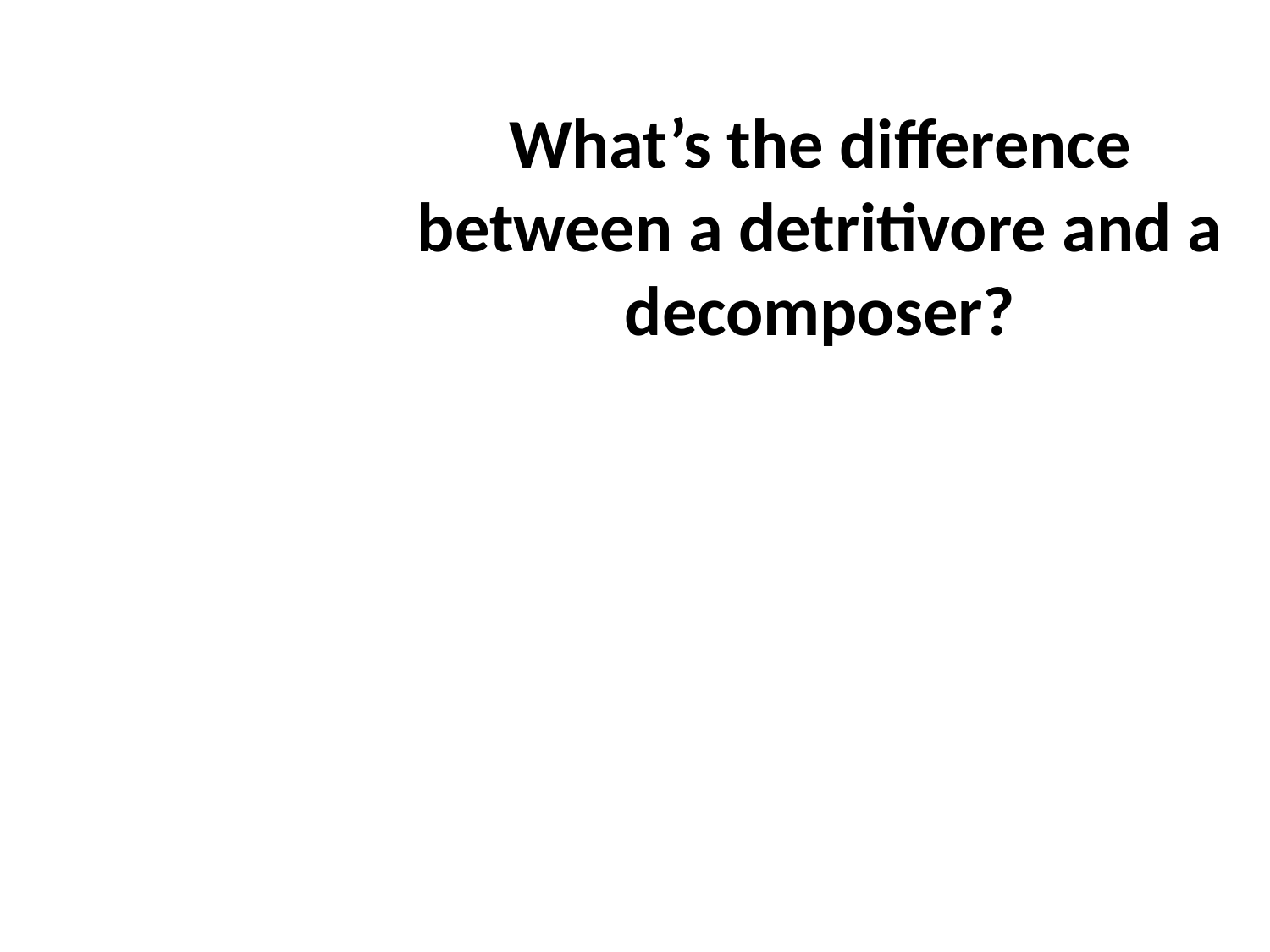

# What’s the difference between a detritivore and a decomposer?